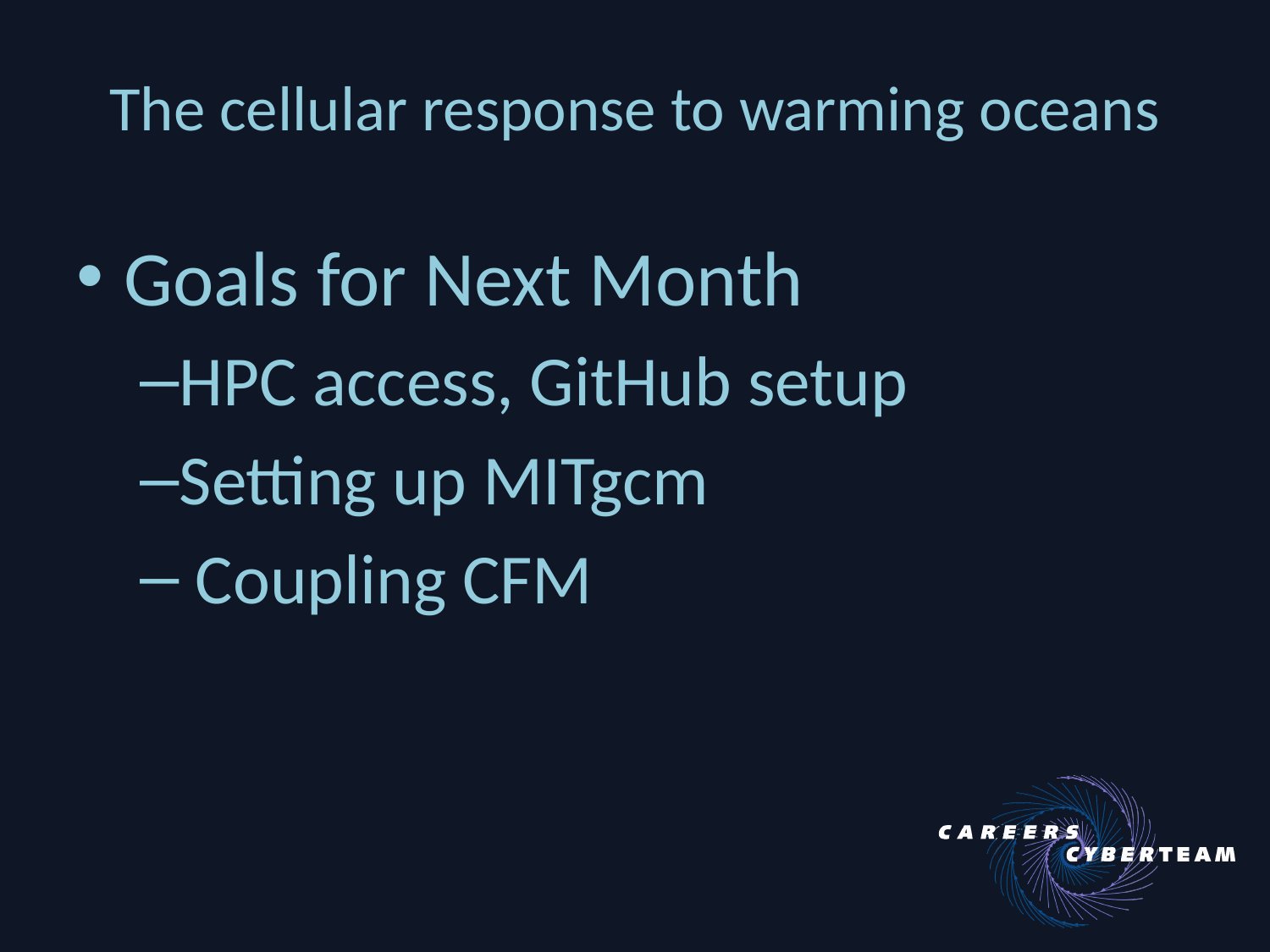

# The cellular response to warming oceans
Goals for Next Month
HPC access, GitHub setup
Setting up MITgcm
 Coupling CFM